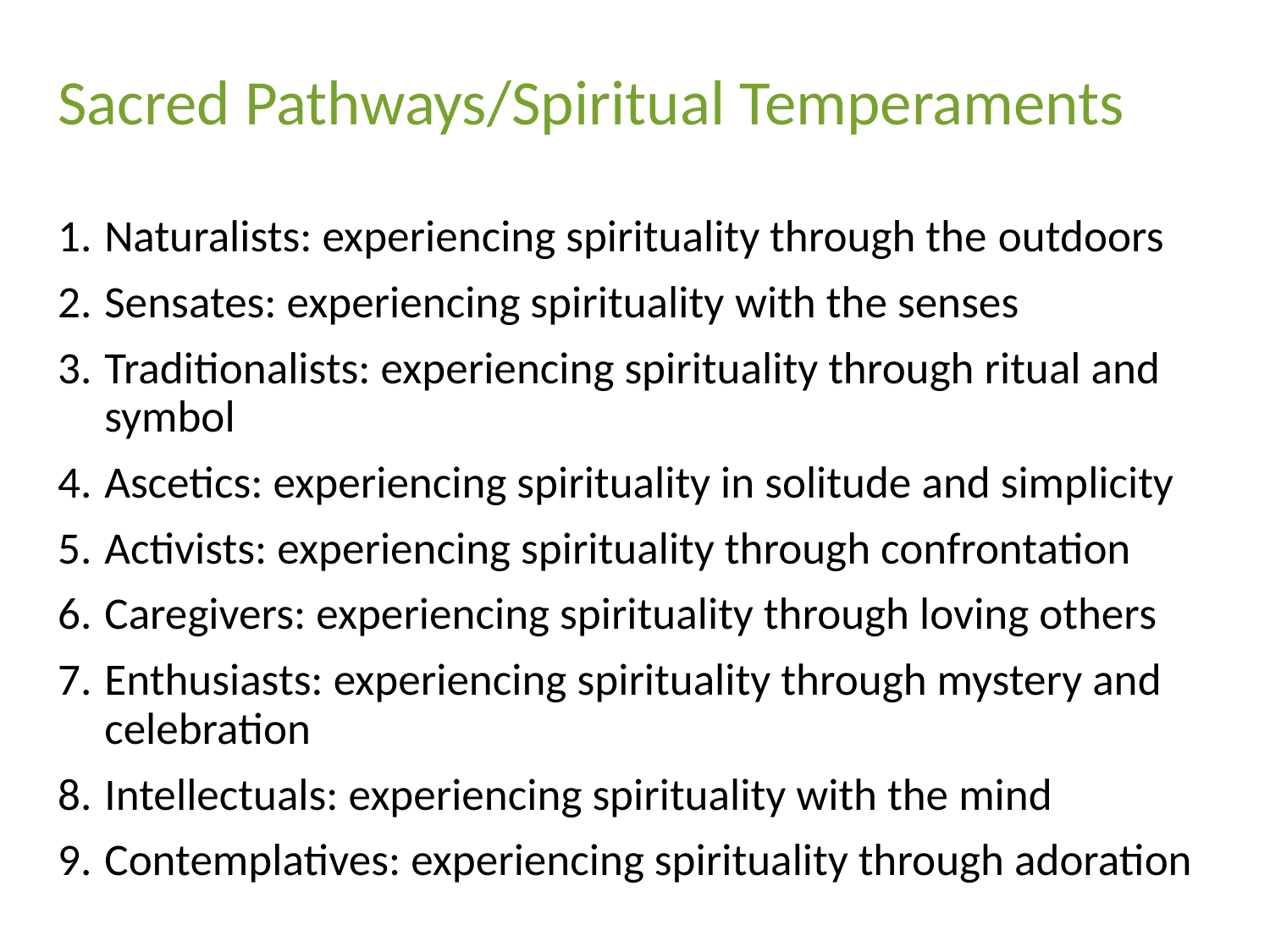

# Sacred Pathways/Spiritual Temperaments
Naturalists: experiencing spirituality through the outdoors
Sensates: experiencing spirituality with the senses
Traditionalists: experiencing spirituality through ritual and symbol
Ascetics: experiencing spirituality in solitude and simplicity
Activists: experiencing spirituality through confrontation
Caregivers: experiencing spirituality through loving others
Enthusiasts: experiencing spirituality through mystery and celebration
Intellectuals: experiencing spirituality with the mind
Contemplatives: experiencing spirituality through adoration